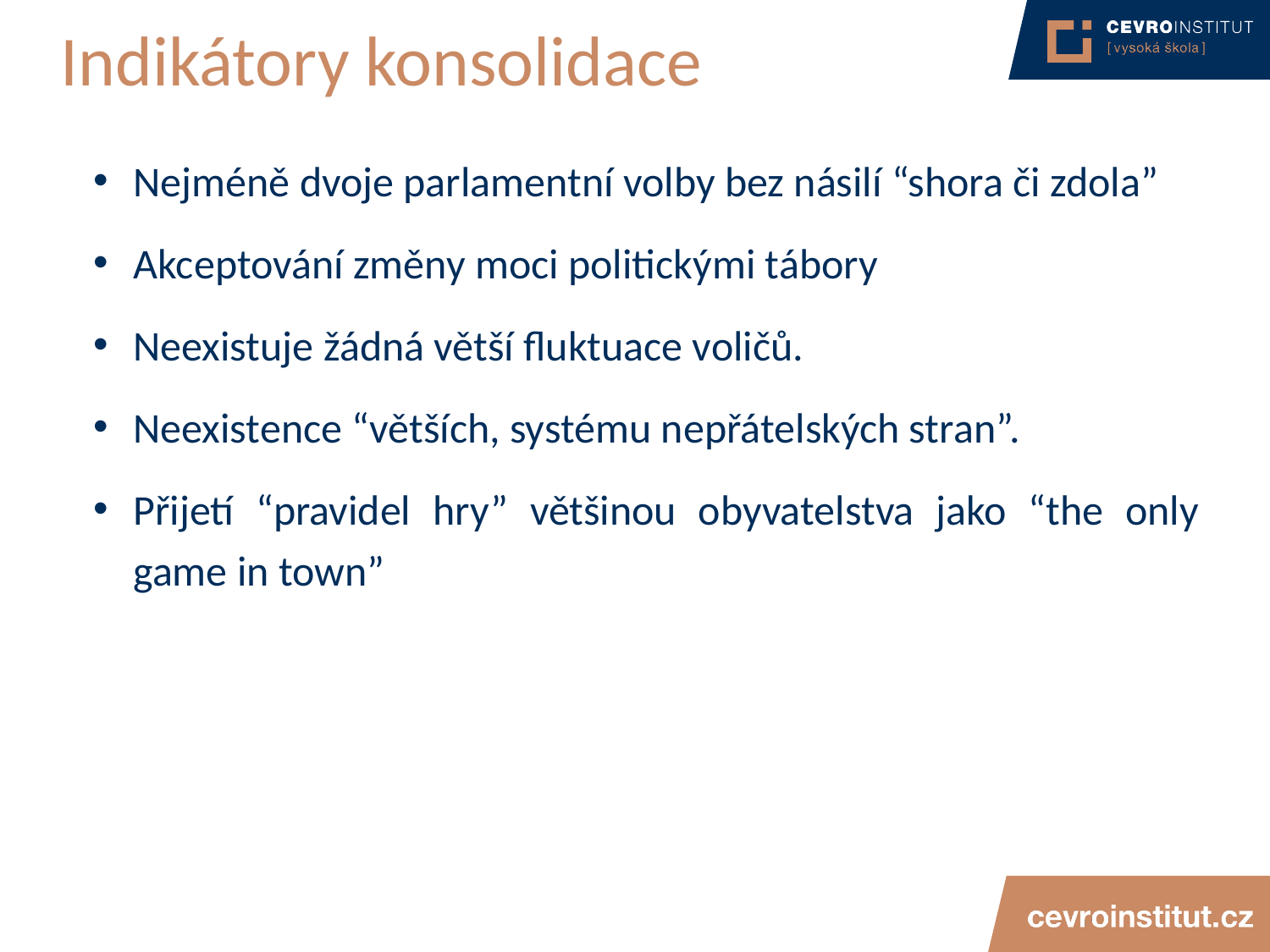

# Indikátory konsolidace
Nejméně dvoje parlamentní volby bez násilí “shora či zdola”
Akceptování změny moci politickými tábory
Neexistuje žádná větší fluktuace voličů.
Neexistence “větších, systému nepřátelských stran”.
Přijetí “pravidel hry” většinou obyvatelstva jako “the only game in town”